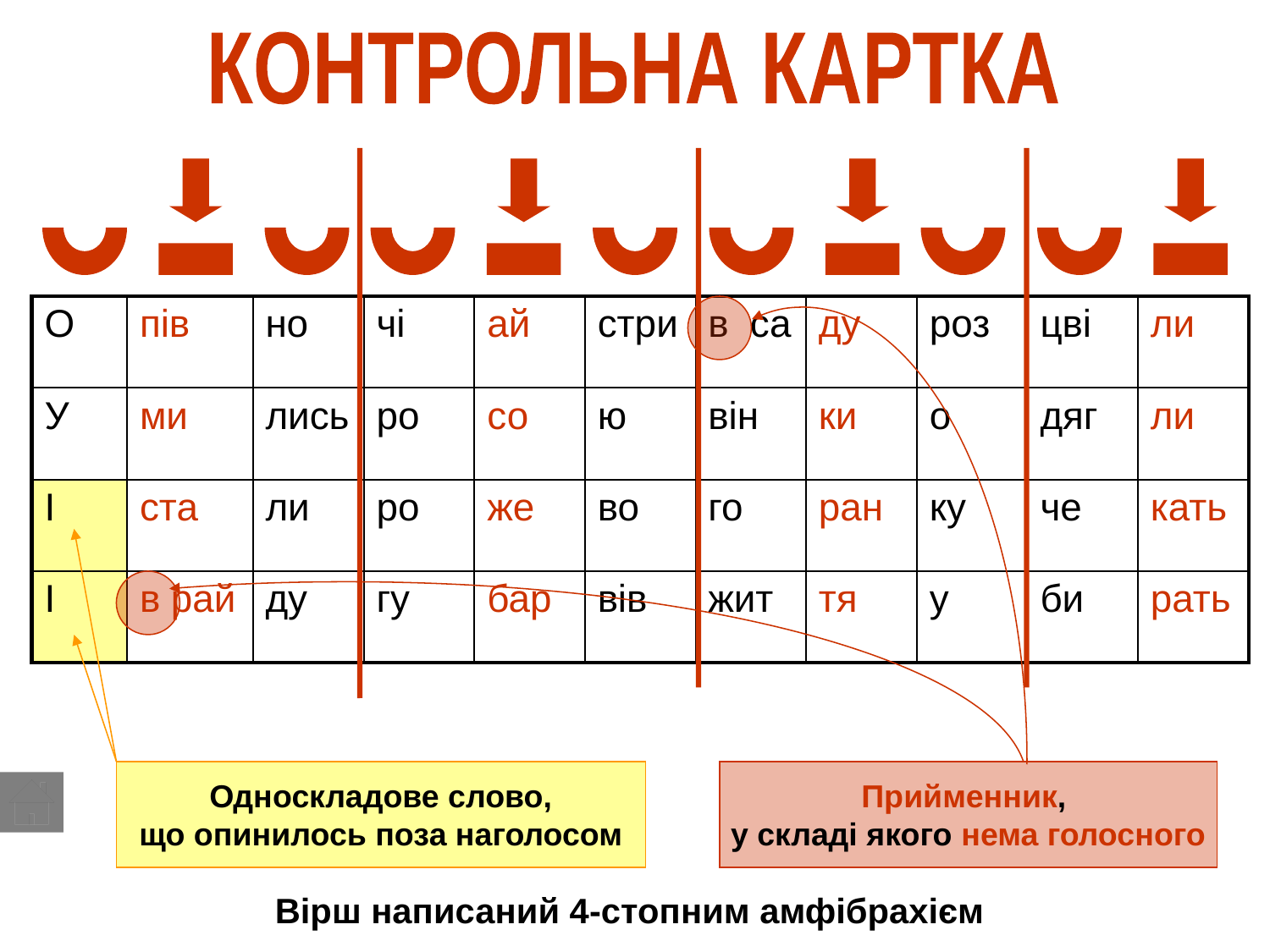

КОНТРОЛЬНА КАРТКА

| О | пів | но | чі | ай | стри | в са | ду | роз | цві | ли |
| --- | --- | --- | --- | --- | --- | --- | --- | --- | --- | --- |
| У | ми | лись | ро | со | ю | він | ки | о | дяг | ли |
| І | ста | ли | ро | же | во | го | ран | ку | че | кать |
| І | в рай | ду | гу | бар | вів | жит | тя | у | би | рать |

Односкладове слово,
що опинилось поза наголосом
Прийменник,
у складі якого нема голосного

Вірш написаний 4-стопним амфібрахієм